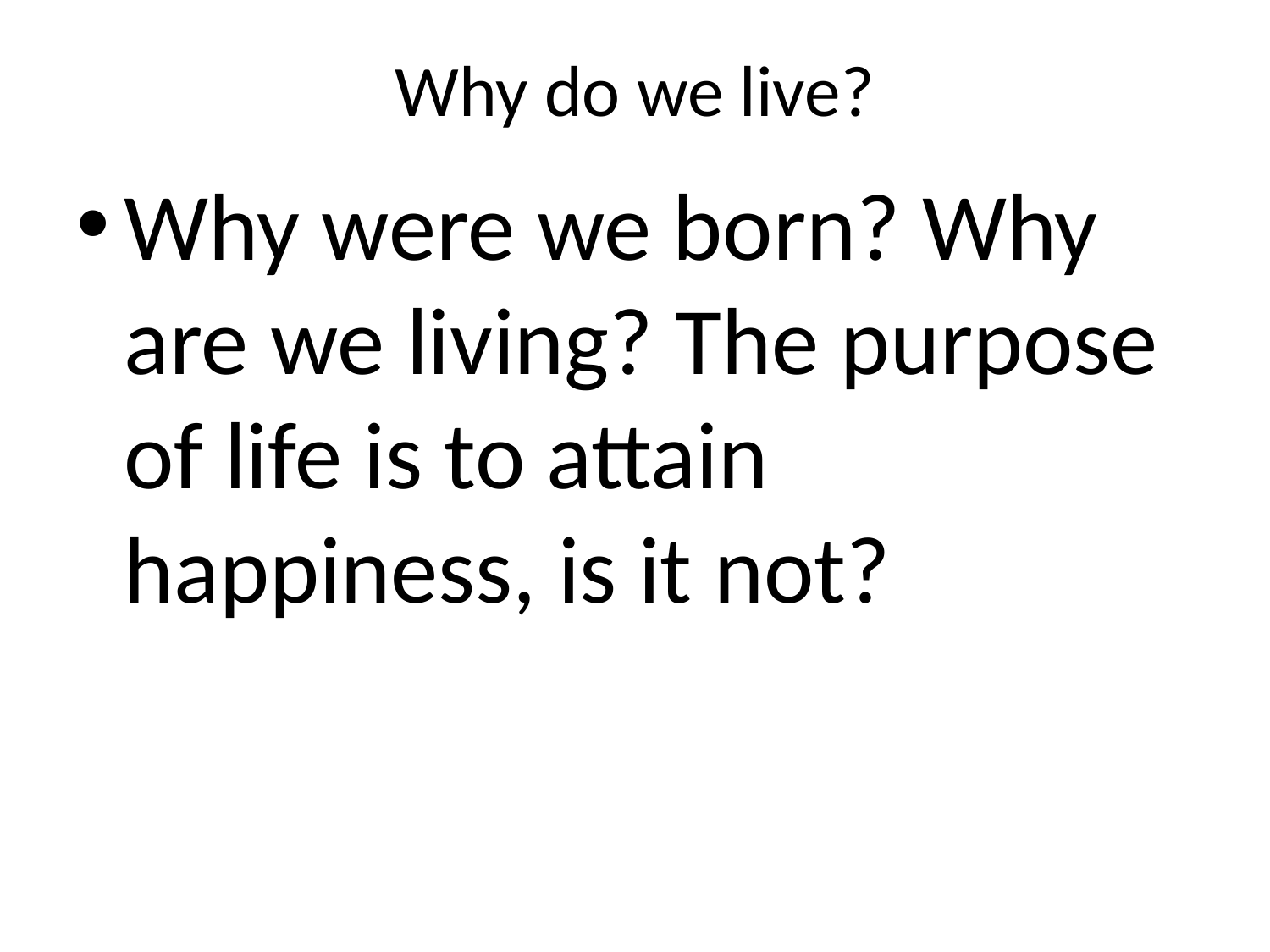

# Why do we live?
Why were we born? Why are we living? The purpose of life is to attain happiness, is it not?